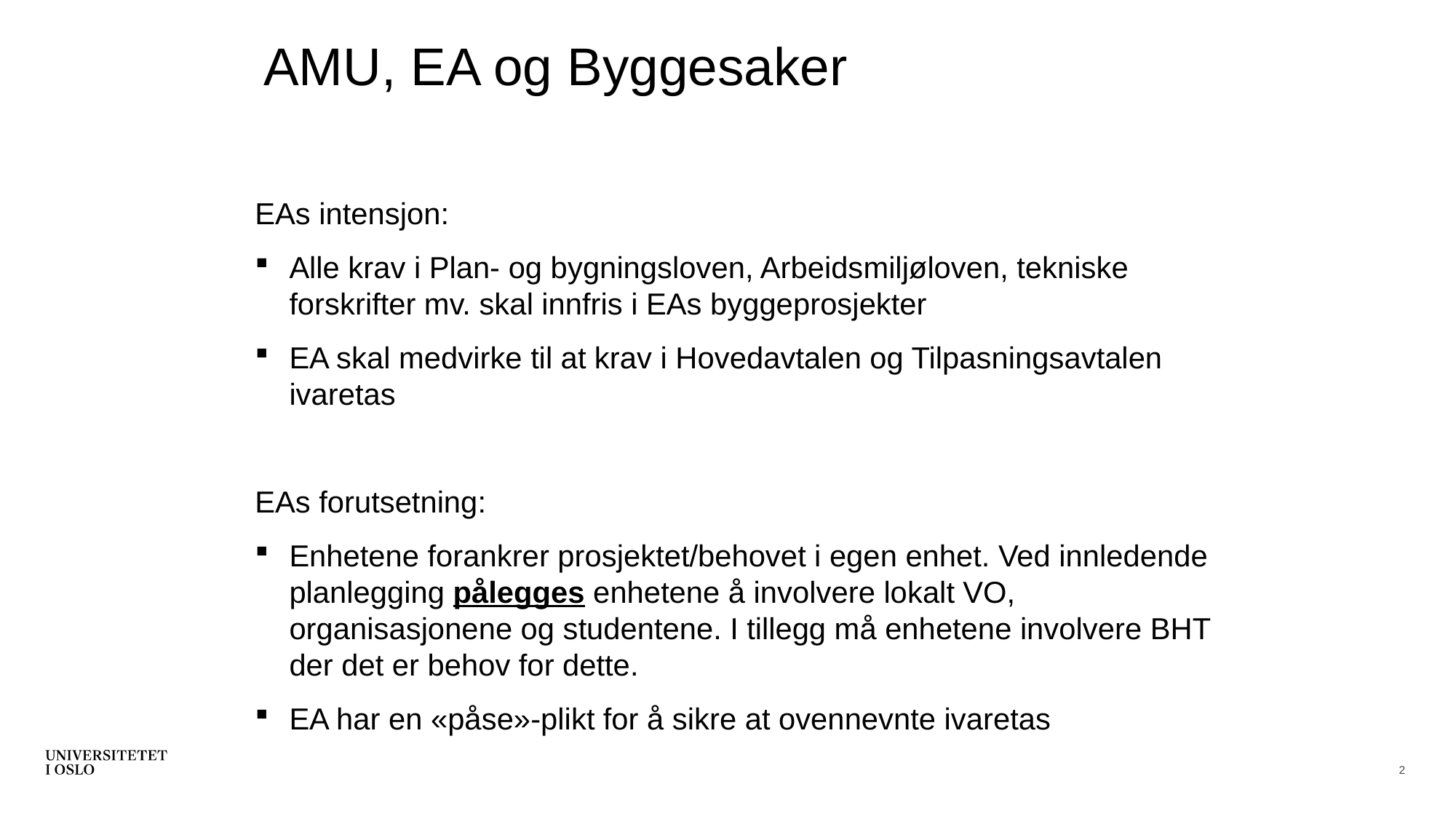

# AMU, EA og Byggesaker
EAs intensjon:
Alle krav i Plan- og bygningsloven, Arbeidsmiljøloven, tekniske forskrifter mv. skal innfris i EAs byggeprosjekter
EA skal medvirke til at krav i Hovedavtalen og Tilpasningsavtalen ivaretas

EAs forutsetning:
Enhetene forankrer prosjektet/behovet i egen enhet. Ved innledende planlegging pålegges enhetene å involvere lokalt VO, organisasjonene og studentene. I tillegg må enhetene involvere BHT der det er behov for dette.
EA har en «påse»-plikt for å sikre at ovennevnte ivaretas

2